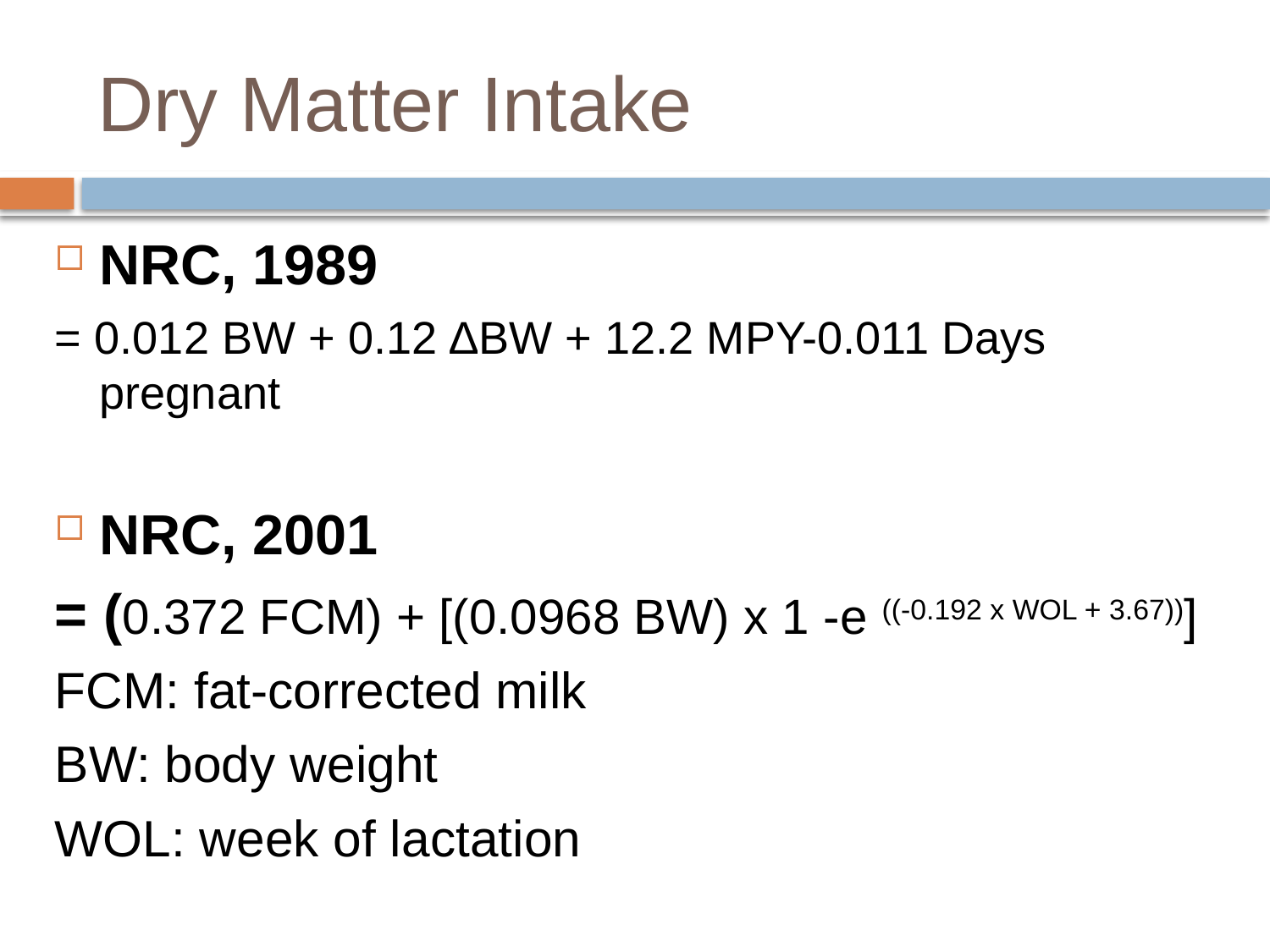

# Dry Matter Intake
NRC, 1989
= 0.012 BW + 0.12 ∆BW + 12.2 MPY-0.011 Days pregnant

NRC, 2001
= (0.372 FCM) + [(0.0968 BW) x 1 -e ((-0.192 x WOL + 3.67))]
FCM: fat-corrected milk
BW: body weight
WOL: week of lactation